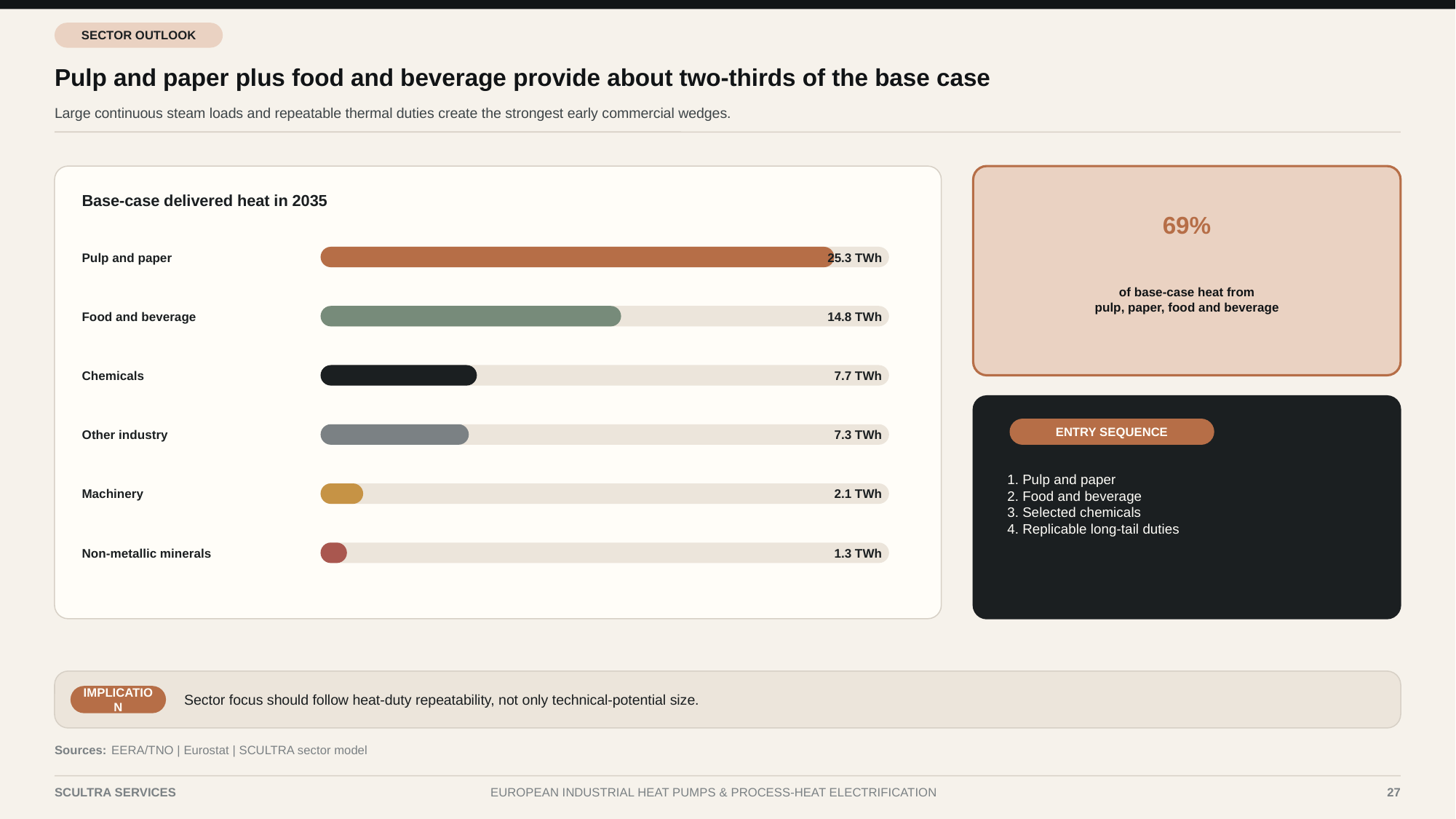

SECTOR OUTLOOK
Pulp and paper plus food and beverage provide about two-thirds of the base case
Large continuous steam loads and repeatable thermal duties create the strongest early commercial wedges.

Base-case delivered heat in 2035
69%
Pulp and paper
25.3 TWh

of base-case heat from
pulp, paper, food and beverage
Food and beverage
14.8 TWh

Chemicals
7.7 TWh

Other industry
7.3 TWh

ENTRY SEQUENCE

1. Pulp and paper
2. Food and beverage
3. Selected chemicals
4. Replicable long-tail duties
Machinery
2.1 TWh

Non-metallic minerals
1.3 TWh

Sector focus should follow heat-duty repeatability, not only technical-potential size.

IMPLICATION
Sources:
EERA/TNO | Eurostat | SCULTRA sector model

SCULTRA SERVICES
EUROPEAN INDUSTRIAL HEAT PUMPS & PROCESS-HEAT ELECTRIFICATION
27